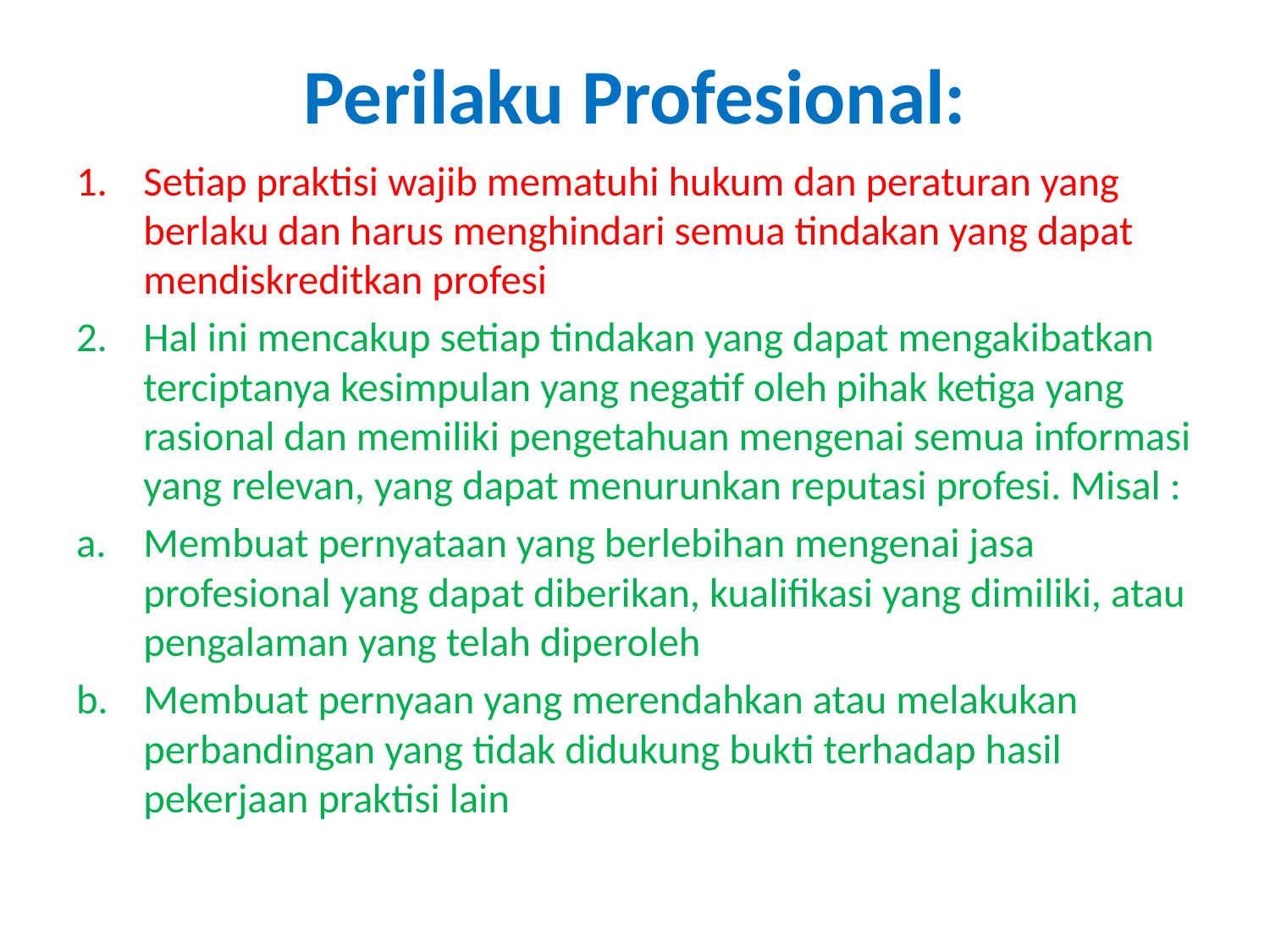

# Perilaku Profesional:
Setiap praktisi wajib mematuhi hukum dan peraturan yang berlaku dan harus menghindari semua tindakan yang dapat mendiskreditkan profesi
Hal ini mencakup setiap tindakan yang dapat mengakibatkan terciptanya kesimpulan yang negatif oleh pihak ketiga yang rasional dan memiliki pengetahuan mengenai semua informasi yang relevan, yang dapat menurunkan reputasi profesi. Misal :
Membuat pernyataan yang berlebihan mengenai jasa profesional yang dapat diberikan, kualifikasi yang dimiliki, atau pengalaman yang telah diperoleh
Membuat pernyaan yang merendahkan atau melakukan perbandingan yang tidak didukung bukti terhadap hasil pekerjaan praktisi lain